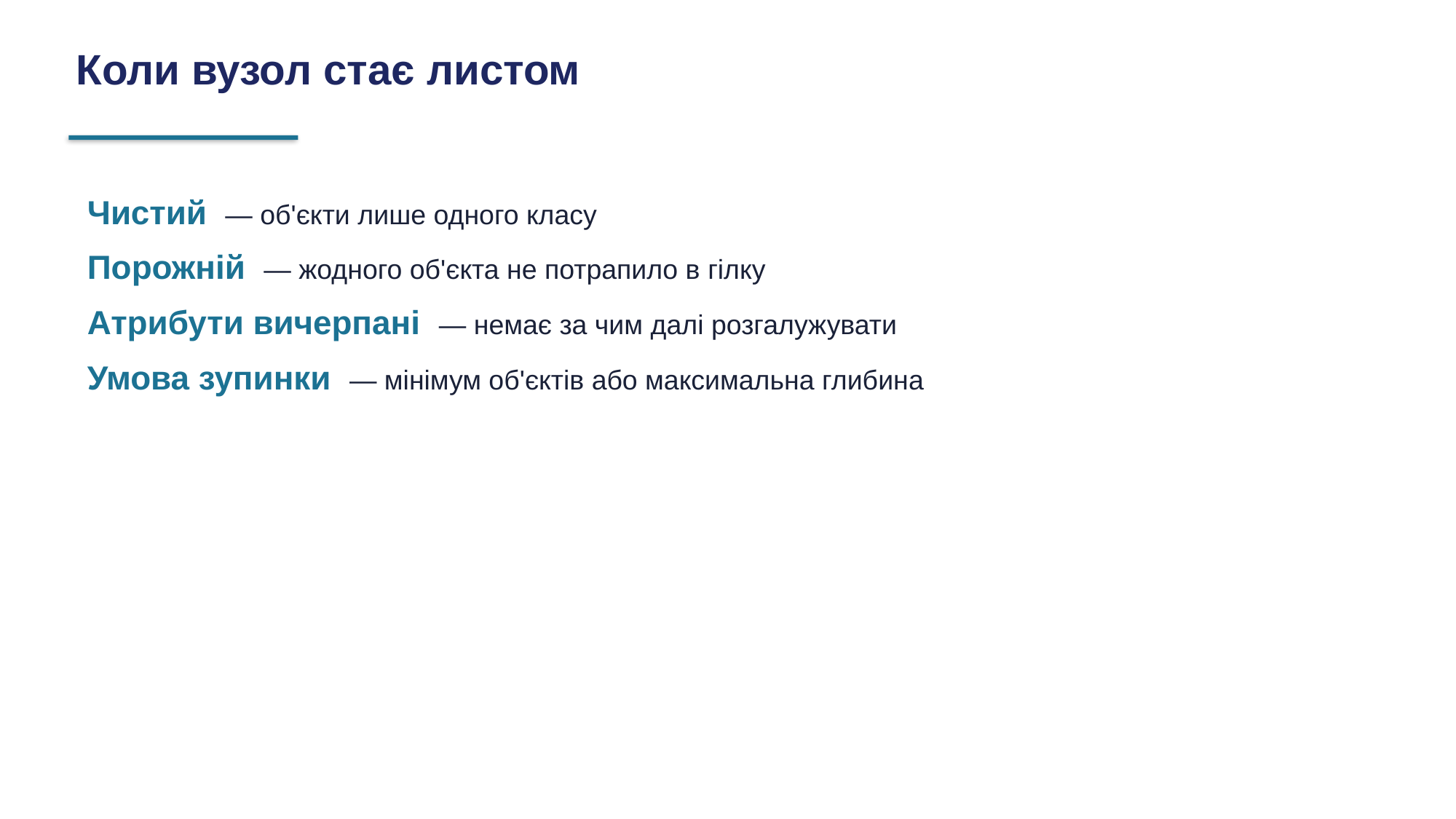

Коли вузол стає листом

Чистий  — об'єкти лише одного класу
Порожній  — жодного об'єкта не потрапило в гілку
Атрибути вичерпані  — немає за чим далі розгалужувати
Умова зупинки  — мінімум об'єктів або максимальна глибина